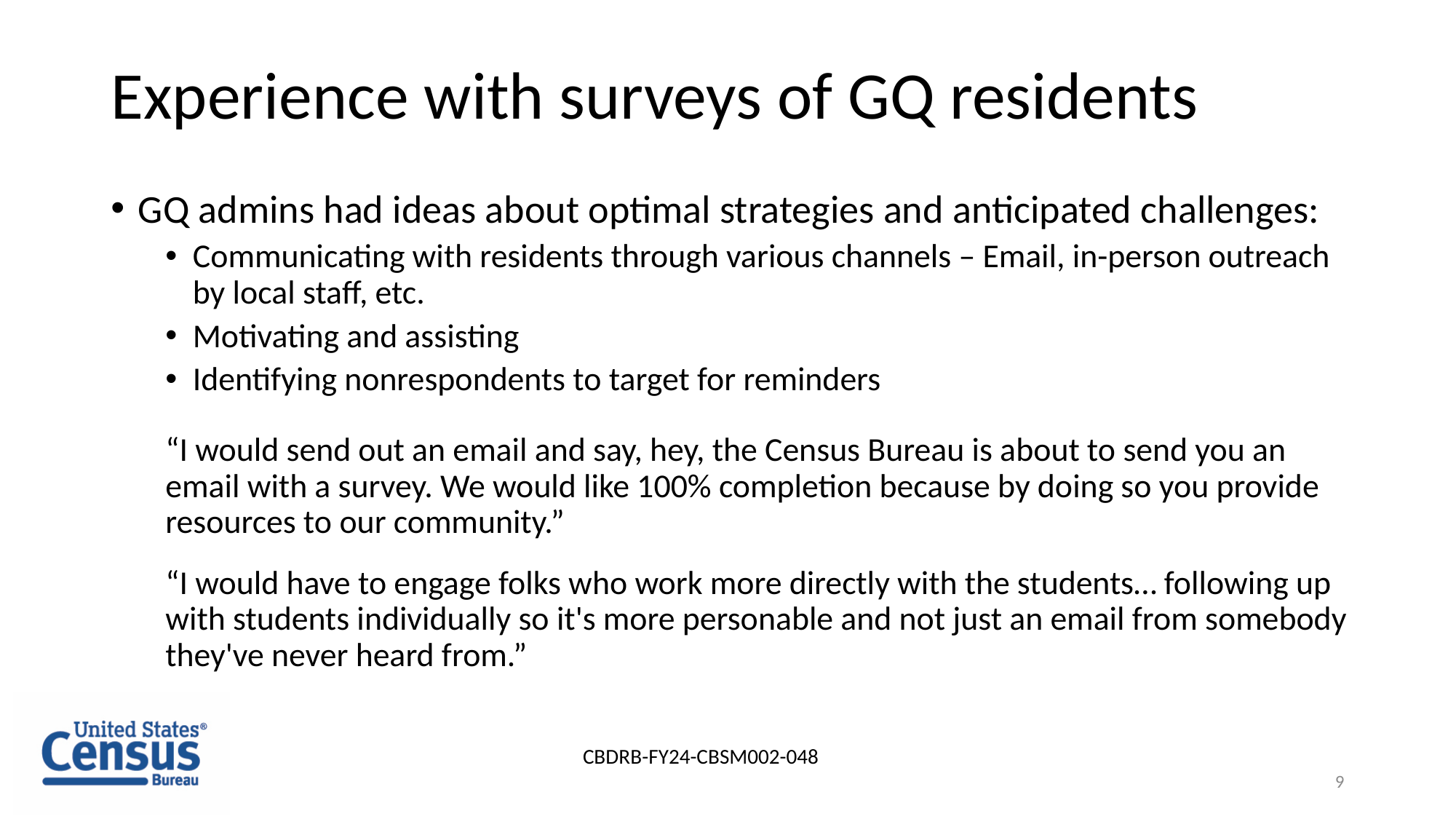

# Experience with surveys of GQ residents
GQ admins had ideas about optimal strategies and anticipated challenges:
Communicating with residents through various channels – Email, in-person outreach by local staff, etc.
Motivating and assisting
Identifying nonrespondents to target for reminders

“I would send out an email and say, hey, the Census Bureau is about to send you an email with a survey. We would like 100% completion because by doing so you provide resources to our community.”

“I would have to engage folks who work more directly with the students… following up with students individually so it's more personable and not just an email from somebody they've never heard from.”

CBDRB-FY24-CBSM002-048
9